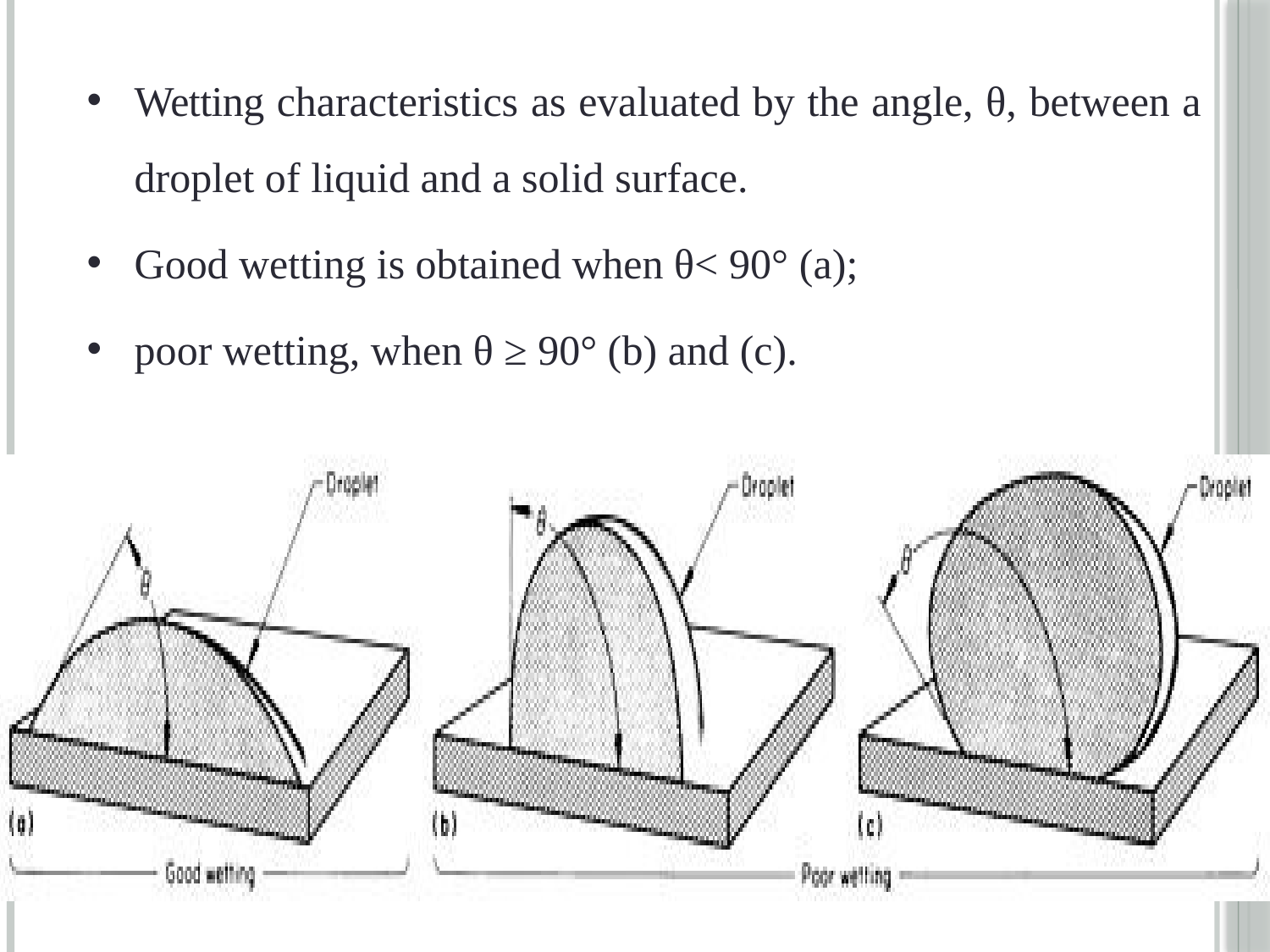

Wetting characteristics as evaluated by the angle, θ, between a
droplet of liquid and a solid surface.
Good wetting is obtained when θ< 90° (a);
poor wetting, when θ ≥ 90° (b) and (c).